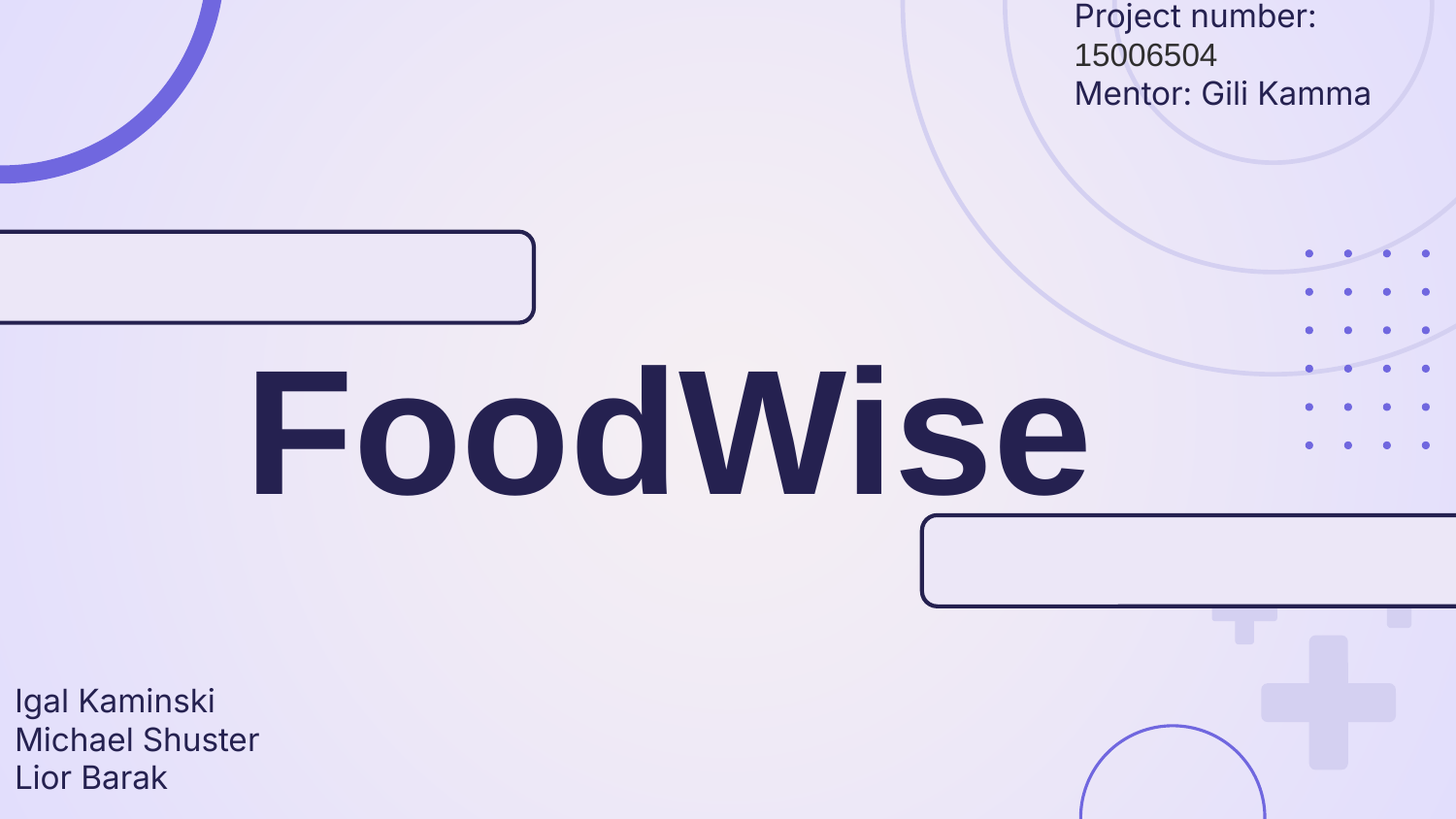

Project number: 15006504
Mentor: Gili Kamma
# FoodWise

Igal Kaminski
Michael Shuster
Lior Barak